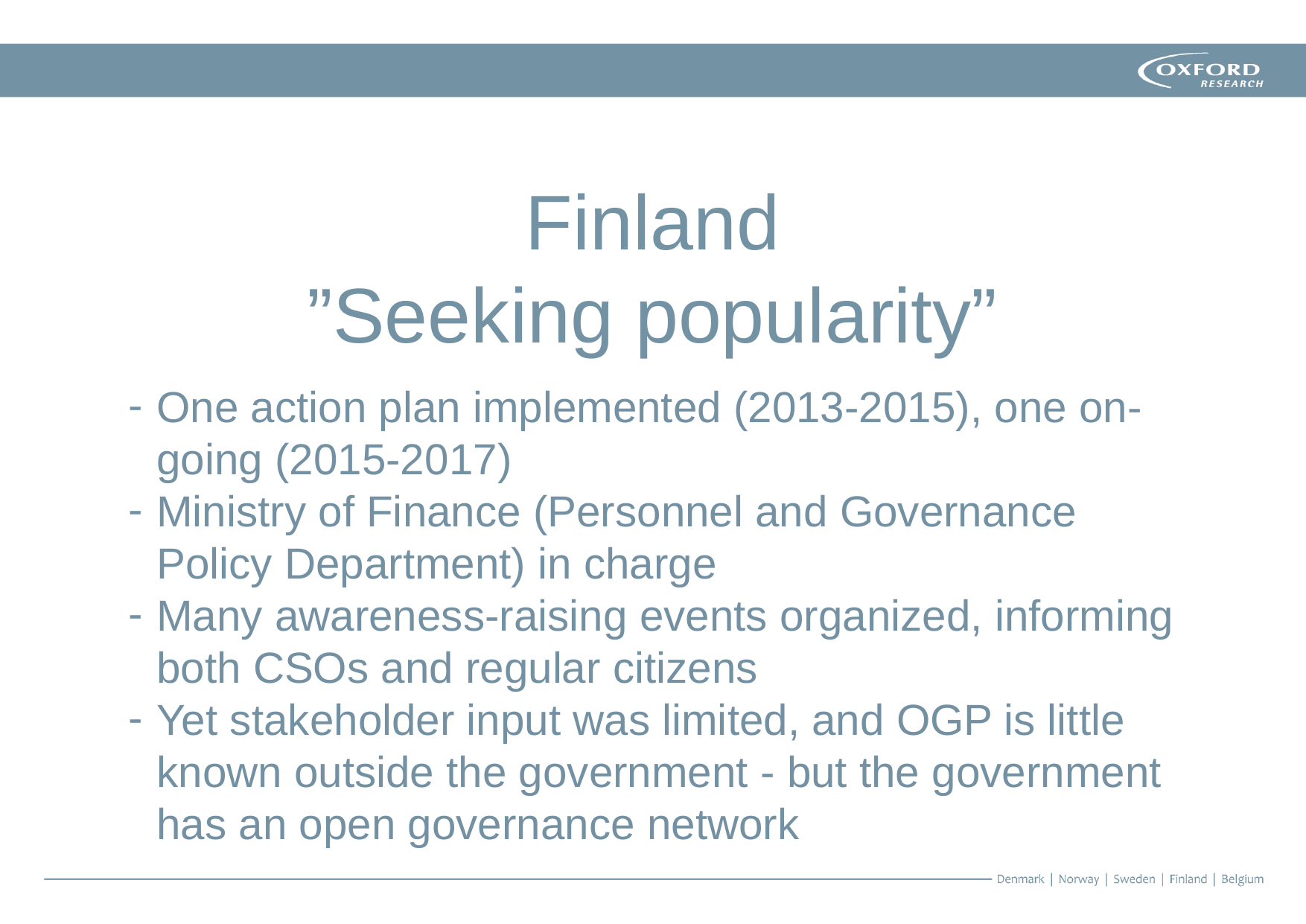

# Finland ”Seeking popularity”
One action plan implemented (2013-2015), one on-going (2015-2017)
Ministry of Finance (Personnel and Governance Policy Department) in charge
Many awareness-raising events organized, informing both CSOs and regular citizens
Yet stakeholder input was limited, and OGP is little known outside the government - but the government has an open governance network